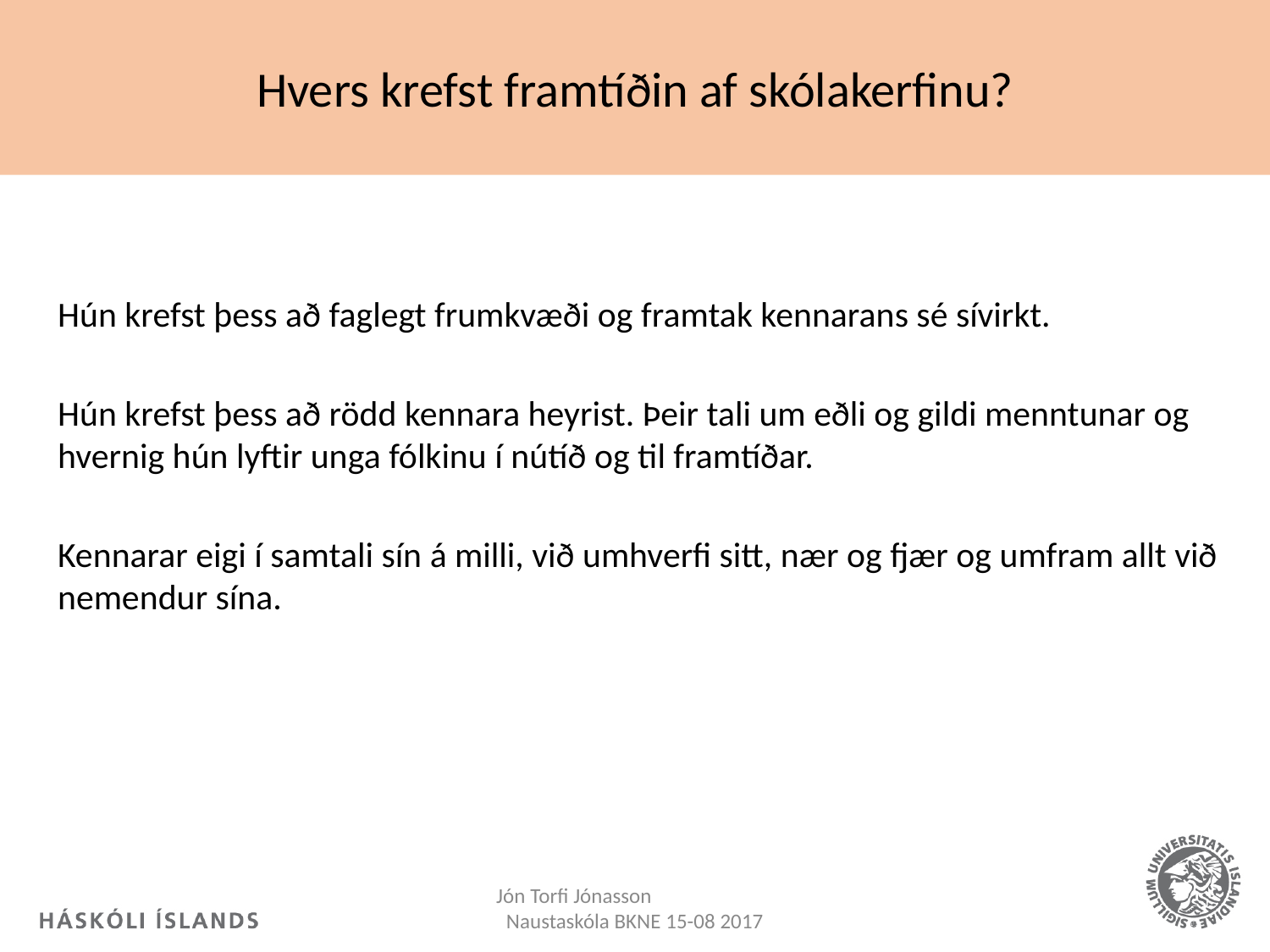

# Hvers krefst framtíðin af skólakerfinu?

Hún krefst þess að faglegt frumkvæði og framtak kennarans sé sívirkt.

Hún krefst þess að rödd kennara heyrist. Þeir tali um eðli og gildi menntunar og hvernig hún lyftir unga fólkinu í nútíð og til framtíðar.

Kennarar eigi í samtali sín á milli, við umhverfi sitt, nær og fjær og umfram allt við nemendur sína.

Jón Torfi Jónasson                          Naustaskóla BKNE 15-08 2017